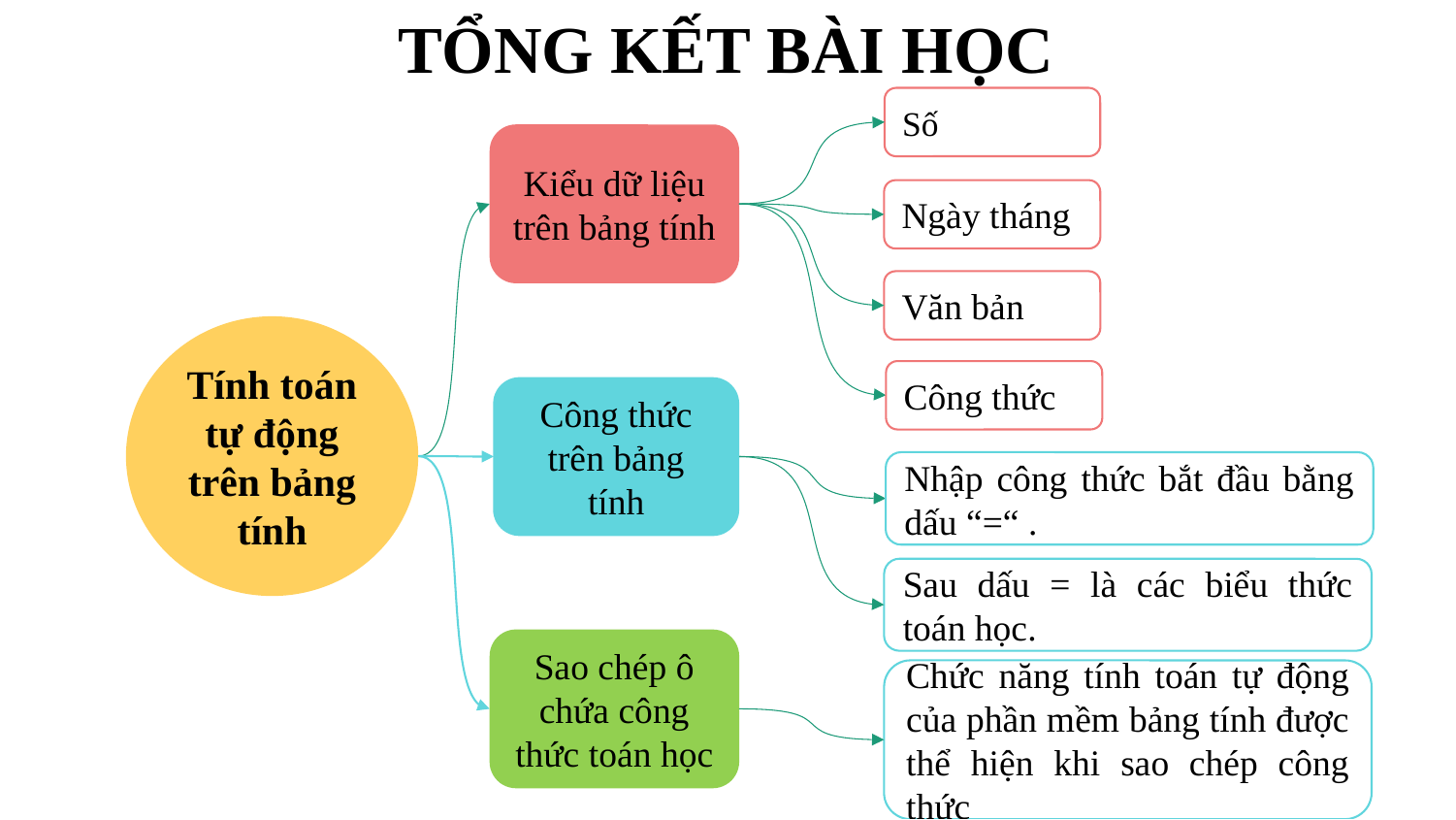

# TỔNG KẾT BÀI HỌC
Số
Kiểu dữ liệu trên bảng tính
Ngày tháng
Văn bản
Tính toán tự động trên bảng tính
Công thức
Công thức trên bảng tính
Nhập công thức bắt đầu bằng dấu “=“ .
Sau dấu = là các biểu thức toán học.
Sao chép ô chứa công thức toán học
Chức năng tính toán tự động của phần mềm bảng tính được thể hiện khi sao chép công thức